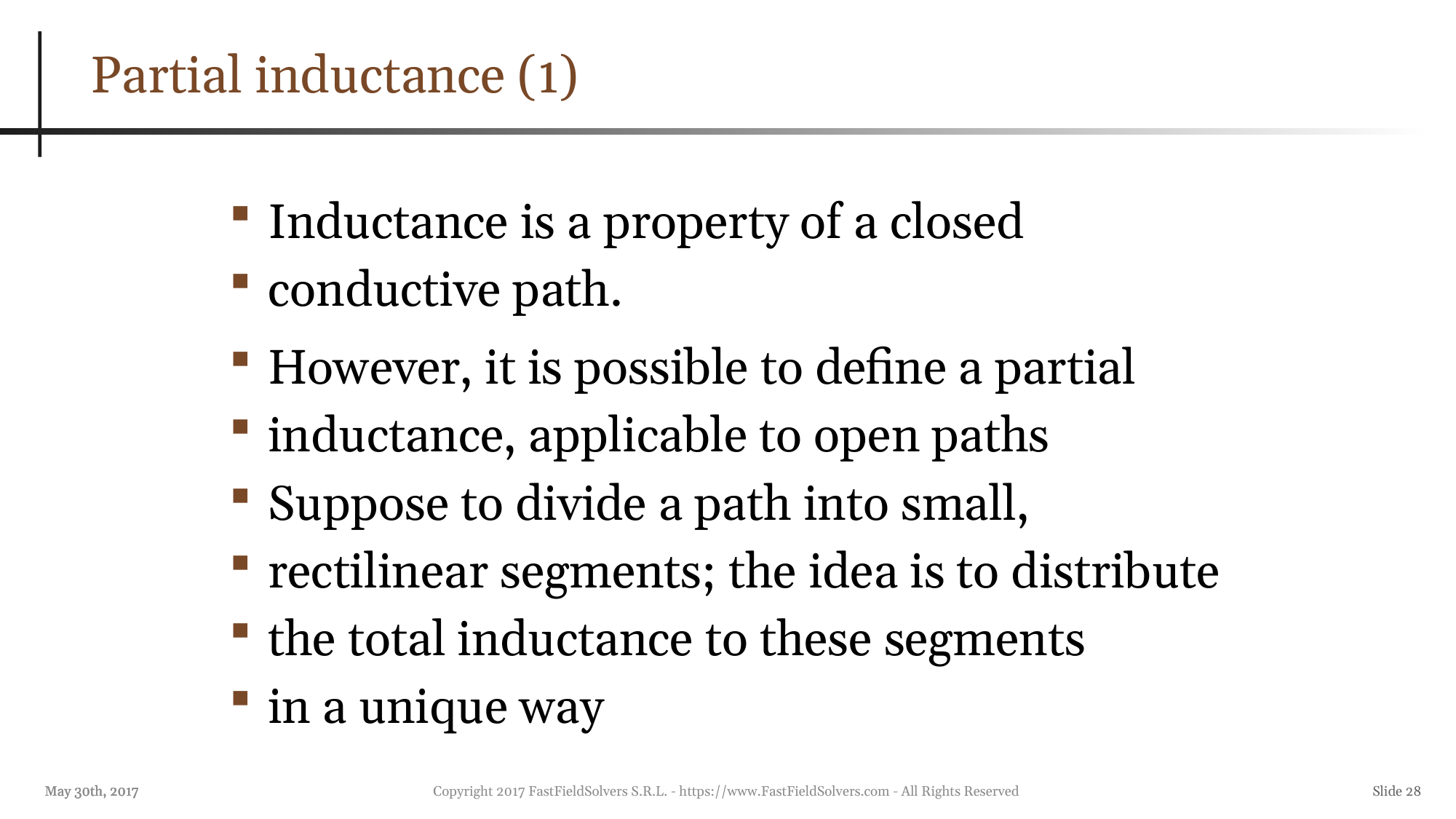

Partial inductance (1)
 Inductance is a property of a closed
 conductive path.
 However, it is possible to define a partial
 inductance, applicable to open paths
 Suppose to divide a path into small,
 rectilinear segments; the idea is to distribute
 the total inductance to these segments
 in a unique way